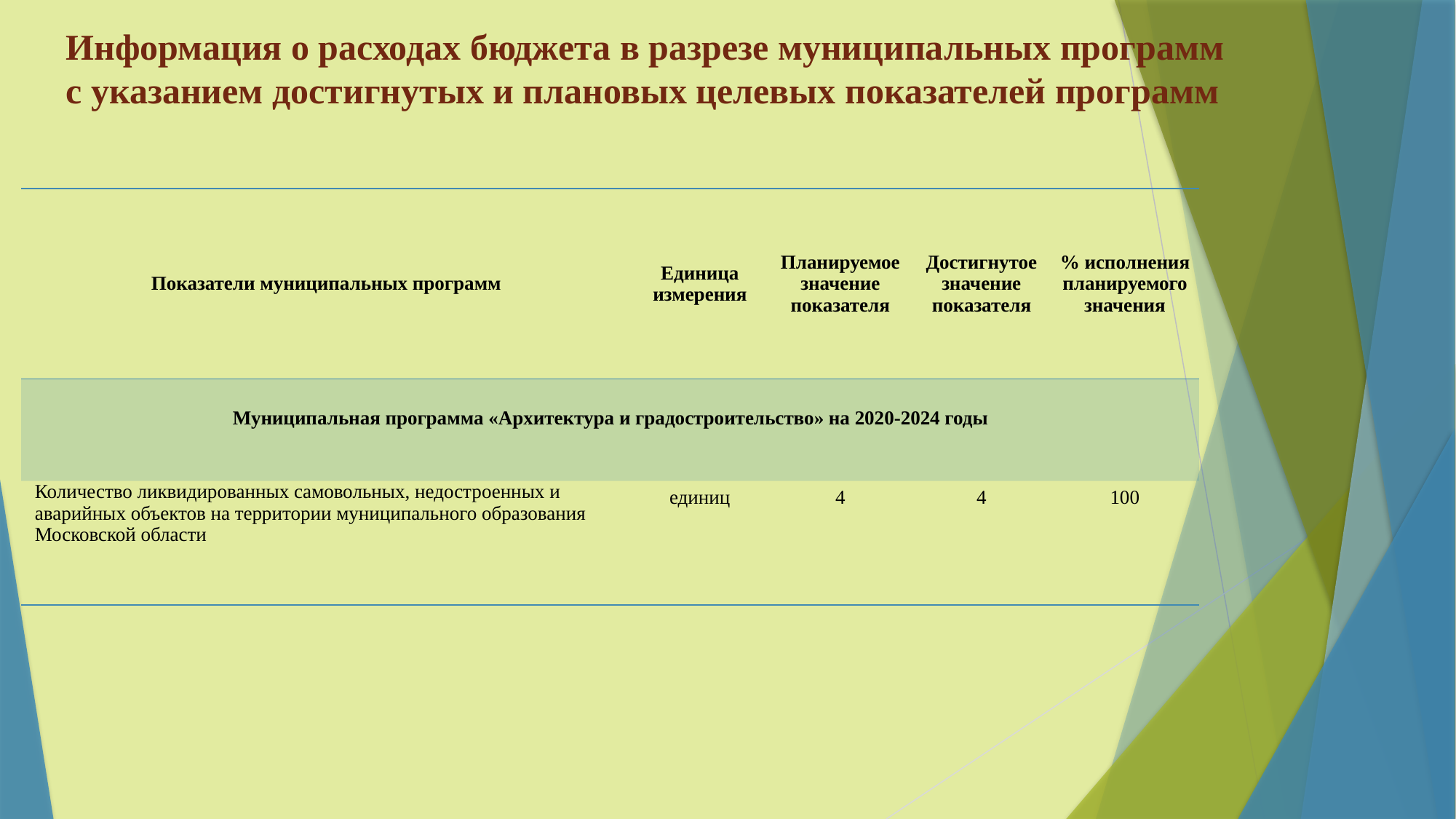

Информация о расходах бюджета в разрезе муниципальных программ
с указанием достигнутых и плановых целевых показателей программ
| Показатели муниципальных программ | Единица измерения | Планируемое значение показателя | Достигнутое значение показателя | % исполнения планируемого значения |
| --- | --- | --- | --- | --- |
| Муниципальная программа «Архитектура и градостроительство» на 2020-2024 годы |  |  |  |  |
| Количество ликвидированных самовольных, недостроенных и аварийных объектов на территории муниципального образования Московской области | единиц | 4 | 4 | 100 |